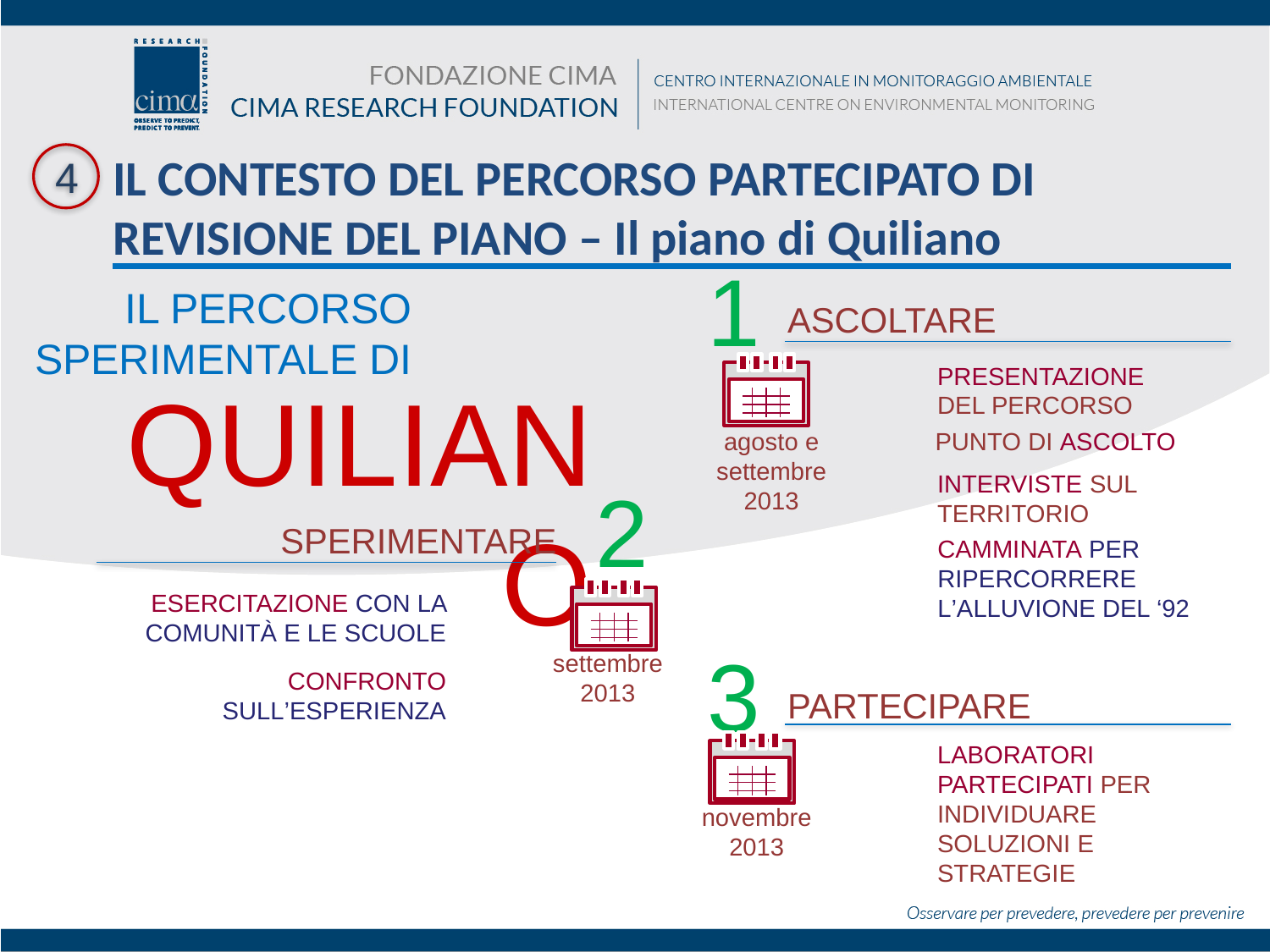

# IL CONTESTO DEL PERCORSO PARTECIPATO DI REVISIONE del piano – Il piano di Quiliano
4
1
IL PERCORSO SPERIMENTALE DI
ASCOLTARE

PRESENTAZIONE
DEL PERCORSO
QUILIANO
PUNTO DI ASCOLTO
agosto e settembre 2013
INTERVISTE SUL TERRITORIO
2
SPERIMENTARE
CAMMINATA PER RIPERCORRERE L’ALLUVIONE DEL ‘92

ESERCITAZIONE CON LA COMUNITÀ E LE SCUOLE
3
settembre 2013
CONFRONTO SULL’ESPERIENZA
PARTECIPARE

LABORATORI PARTECIPATI PER INDIVIDUARE SOLUZIONI E STRATEGIE
novembre 2013